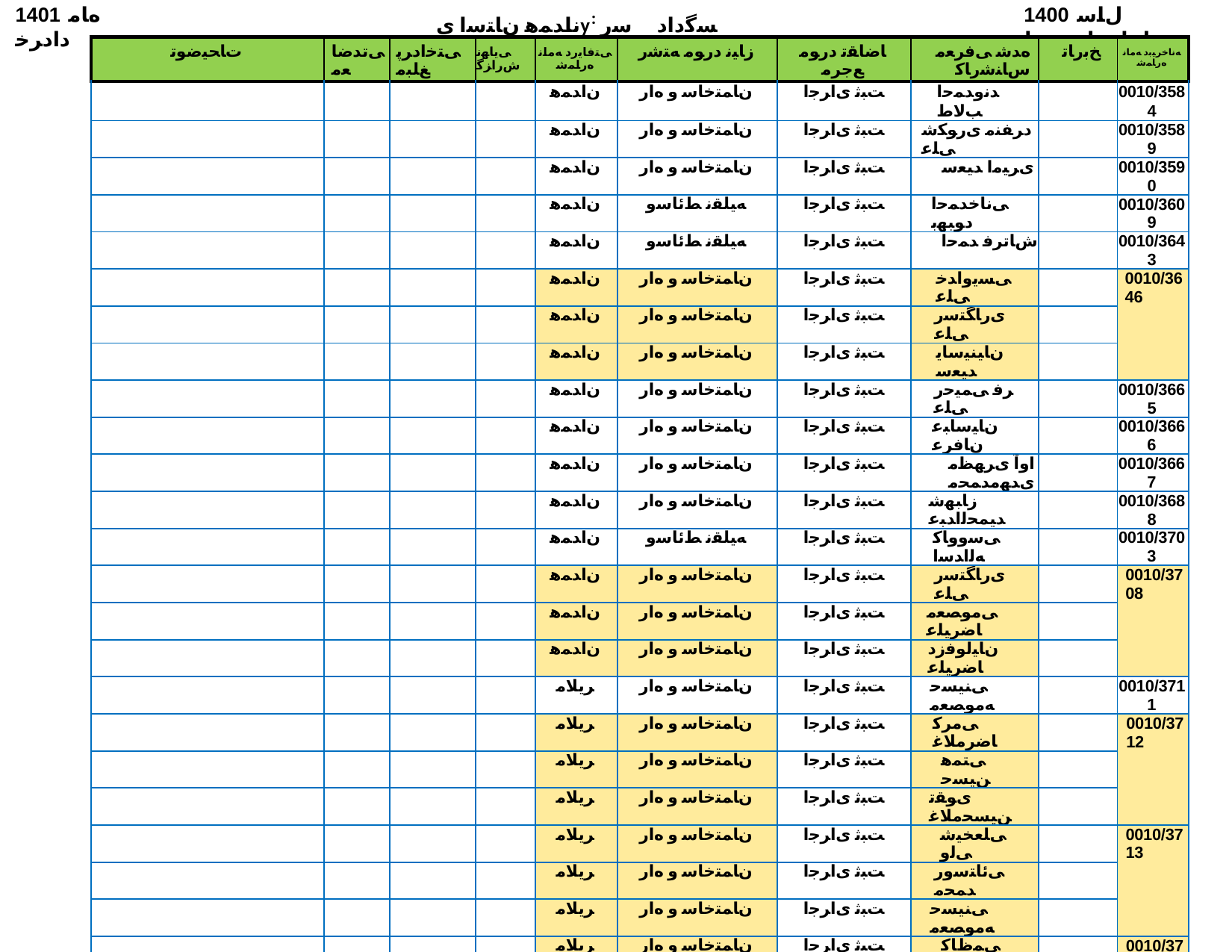

1401 ﻩﺎﻣ ﺩﺍﺩﺮﺧ
ناﺪﻤﻫ نﺎﺘﺳا یy: ﺴﮔداد  ﺳر نﺎﺳﺎﻨﺷرﺎ✓ نﻮﻧﺎ✓
1400 ﻝﺎﺳ ﺕﺎﻋﺎﺟﺭﺍ ﺖﺴﻴﻟ
| ﺕﺎﺤﻴﺿﻮﺗ | ﯽﺗﺪﺿﺎﻌﻣ | ﯽﺘﺧﺍﺩﺮﭘ ﻎﻠﺒﻣ | ﯽﻳﺎﻬﻧ ﺵﺭﺍﺰﮔ | ﯽﺘﻓﺎﻳﺭﺩ ﻪﻣﺎﻧ ﻩﺭﺎﻤﺷ | ﺯﺎﻴﻧ ﺩﺭﻮﻣ ﻪﺘﺷﺭ | ﺎﺿﺎﻘﺗ ﺩﺭﻮﻣ ﻊﺟﺮﻣ | ﻩﺪﺷ ﯽﻓﺮﻌﻣ ﺱﺎﻨﺷﺭﺎﮐ | ﺦﺑﺭﺎﺗ | ﻪﻧﺎﺧﺮﻴﺑﺩ ﻪﻣﺎﻧ ﻩﺭﺎﻤﺷ |
| --- | --- | --- | --- | --- | --- | --- | --- | --- | --- |
|  |  |  |  | ﻥﺍﺪﻤﻫ | ﻥﺎﻤﺘﺧﺎﺳ ﻭ ﻩﺍﺭ | ﺖﺒﺛ یﺍﺮﺟﺍ | ﺪﻧﻭﺪﻤﺣﺍ ﺐﻟﺎﻁ |  | 0010/3584 |
|  |  |  |  | ﻥﺍﺪﻤﻫ | ﻥﺎﻤﺘﺧﺎﺳ ﻭ ﻩﺍﺭ | ﺖﺒﺛ یﺍﺮﺟﺍ | ﺩﺮﻔﻨﻣ یﺭﻮﮑﺷ ﯽﻠﻋ |  | 0010/3589 |
|  |  |  |  | ﻥﺍﺪﻤﻫ | ﻥﺎﻤﺘﺧﺎﺳ ﻭ ﻩﺍﺭ | ﺖﺒﺛ یﺍﺮﺟﺍ | یﺮﻴﻣﺍ ﺪﻴﻌﺳ |  | 0010/3590 |
|  |  |  |  | ﻥﺍﺪﻤﻫ | ﻪﻴﻠﻘﻧ ﻂﺋﺎﺳﻭ | ﺖﺒﺛ یﺍﺮﺟﺍ | ﯽﻧﺎﺧﺪﻤﺣﺍ ﺩﻮﺒﻬﺑ |  | 0010/3609 |
|  |  |  |  | ﻥﺍﺪﻤﻫ | ﻪﻴﻠﻘﻧ ﻂﺋﺎﺳﻭ | ﺖﺒﺛ یﺍﺮﺟﺍ | ﺵﺎﺗﺮﻓ ﺪﻤﺣﺍ |  | 0010/3643 |
|  |  |  |  | ﻥﺍﺪﻤﻫ | ﻥﺎﻤﺘﺧﺎﺳ ﻭ ﻩﺍﺭ | ﺖﺒﺛ یﺍﺮﺟﺍ | ﯽﺴﻳﻭﺍﺪﺧ ﯽﻠﻋ |  | 0010/3646 |
|  |  |  |  | ﻥﺍﺪﻤﻫ | ﻥﺎﻤﺘﺧﺎﺳ ﻭ ﻩﺍﺭ | ﺖﺒﺛ یﺍﺮﺟﺍ | یﺭﺎﮕﺘﺳﺭ ﯽﻠﻋ |  |  |
|  |  |  |  | ﻥﺍﺪﻤﻫ | ﻥﺎﻤﺘﺧﺎﺳ ﻭ ﻩﺍﺭ | ﺖﺒﺛ یﺍﺮﺟﺍ | ﻥﺎﻴﻨﻴﺳﺎﻳ ﺪﻴﻌﺳ |  |  |
|  |  |  |  | ﻥﺍﺪﻤﻫ | ﻥﺎﻤﺘﺧﺎﺳ ﻭ ﻩﺍﺭ | ﺖﺒﺛ یﺍﺮﺟﺍ | ﺮﻓ ﯽﻤﻴﺣﺭ ﯽﻠﻋ |  | 0010/3665 |
|  |  |  |  | ﻥﺍﺪﻤﻫ | ﻥﺎﻤﺘﺧﺎﺳ ﻭ ﻩﺍﺭ | ﺖﺒﺛ یﺍﺮﺟﺍ | ﻥﺎﻴﺳﺎﺒﻋ ﻥﺎﻓﺮﻋ |  | 0010/3666 |
|  |  |  |  | ﻥﺍﺪﻤﻫ | ﻥﺎﻤﺘﺧﺎﺳ ﻭ ﻩﺍﺭ | ﺖﺒﺛ یﺍﺮﺟﺍ | ﺍﻭﺁ یﺮﻬﻈﻣ یﺪﻬﻣﺪﻤﺤﻣ |  | 0010/3667 |
|  |  |  |  | ﻥﺍﺪﻤﻫ | ﻥﺎﻤﺘﺧﺎﺳ ﻭ ﻩﺍﺭ | ﺖﺒﺛ یﺍﺮﺟﺍ | ﺯﺎﺒﻬﺷ ﺪﻴﻤﺤﻟﺍﺪﺒﻋ |  | 0010/3688 |
|  |  |  |  | ﻥﺍﺪﻤﻫ | ﻪﻴﻠﻘﻧ ﻂﺋﺎﺳﻭ | ﺖﺒﺛ یﺍﺮﺟﺍ | ﯽﺳﻭﻭﺎﮐ ﻪﻟﺍﺪﺳﺍ |  | 0010/3703 |
|  |  |  |  | ﻥﺍﺪﻤﻫ | ﻥﺎﻤﺘﺧﺎﺳ ﻭ ﻩﺍﺭ | ﺖﺒﺛ یﺍﺮﺟﺍ | یﺭﺎﮕﺘﺳﺭ ﯽﻠﻋ |  | 0010/3708 |
|  |  |  |  | ﻥﺍﺪﻤﻫ | ﻥﺎﻤﺘﺧﺎﺳ ﻭ ﻩﺍﺭ | ﺖﺒﺛ یﺍﺮﺟﺍ | ﯽﻣﻮﺼﻌﻣ ﺎﺿﺮﻴﻠﻋ |  |  |
|  |  |  |  | ﻥﺍﺪﻤﻫ | ﻥﺎﻤﺘﺧﺎﺳ ﻭ ﻩﺍﺭ | ﺖﺒﺛ یﺍﺮﺟﺍ | ﻥﺎﻴﻟﻮﻓﺯﺩ ﺎﺿﺮﻴﻠﻋ |  |  |
|  |  |  |  | ﺮﻳﻼﻣ | ﻥﺎﻤﺘﺧﺎﺳ ﻭ ﻩﺍﺭ | ﺖﺒﺛ یﺍﺮﺟﺍ | ﯽﻨﻴﺴﺣ ﻪﻣﻮﺼﻌﻣ |  | 0010/3711 |
|  |  |  |  | ﺮﻳﻼﻣ | ﻥﺎﻤﺘﺧﺎﺳ ﻭ ﻩﺍﺭ | ﺖﺒﺛ یﺍﺮﺟﺍ | ﯽﻣﺮﮐ ﺎﺿﺮﻣﻼﻏ |  | 0010/3712 |
|  |  |  |  | ﺮﻳﻼﻣ | ﻥﺎﻤﺘﺧﺎﺳ ﻭ ﻩﺍﺭ | ﺖﺒﺛ یﺍﺮﺟﺍ | ﯽﺘﻤﻫ ﻦﻴﺴﺣ |  |  |
|  |  |  |  | ﺮﻳﻼﻣ | ﻥﺎﻤﺘﺧﺎﺳ ﻭ ﻩﺍﺭ | ﺖﺒﺛ یﺍﺮﺟﺍ | یﻮﻘﺗ ﻦﻴﺴﺤﻣﻼﻏ |  |  |
|  |  |  |  | ﺮﻳﻼﻣ | ﻥﺎﻤﺘﺧﺎﺳ ﻭ ﻩﺍﺭ | ﺖﺒﺛ یﺍﺮﺟﺍ | ﯽﻠﻌﺨﻴﺷ ﯽﻟﻭ |  | 0010/3713 |
|  |  |  |  | ﺮﻳﻼﻣ | ﻥﺎﻤﺘﺧﺎﺳ ﻭ ﻩﺍﺭ | ﺖﺒﺛ یﺍﺮﺟﺍ | ﯽﺋﺎﺘﺳﻭﺭ ﺪﻤﺤﻣ |  |  |
|  |  |  |  | ﺮﻳﻼﻣ | ﻥﺎﻤﺘﺧﺎﺳ ﻭ ﻩﺍﺭ | ﺖﺒﺛ یﺍﺮﺟﺍ | ﯽﻨﻴﺴﺣ ﻪﻣﻮﺼﻌﻣ |  |  |
|  |  |  |  | ﺮﻳﻼﻣ | ﻥﺎﻤﺘﺧﺎﺳ ﻭ ﻩﺍﺭ | ﺖﺒﺛ یﺍﺮﺟﺍ | ﯽﻤﻅﺎﮐ ﺪﻴﻌﺳ |  | 0010/3714 |
|  |  |  |  | ﺮﻳﻼﻣ | ﻥﺎﻤﺘﺧﺎﺳ ﻭ ﻩﺍﺭ | ﺖﺒﺛ یﺍﺮﺟﺍ | ﯽﺒﺟﺭ ﺩﺍﻮﺟ |  |  |
|  |  |  |  | ﺮﻳﻼﻣ | ﻥﺎﻤﺘﺧﺎﺳ ﻭ ﻩﺍﺭ | ﺖﺒﺛ یﺍﺮﺟﺍ | ﯽﺋﺎﺘﺳﻭﺭ ﺪﻤﺤﻣ |  |  |
|  |  |  |  | ﺮﻳﻼﻣ | ﺕﺍﺮﺑﺎﺨﻣ ﻭ ﮏﻴﻧﻭﺮﺘﮑﻟﺍ ، ﻕﺮﺑ | ﺖﺒﺛ یﺍﺮﺟﺍ | یﺪﻴﺻ ﺪﻣﺎﺣ |  | 0010/3715 |
|  |  |  |  | ﻥﺍﺪﻤﻫ | ﻥﺎﻤﺘﺧﺎﺳ ﻭ ﻩﺍﺭ | ﺖﺒﺛ یﺍﺮﺟﺍ | ﻥﺎﻳﺪﻤﺻ ﻦﻴﺴﺣ |  | 0011/3726 |
|  |  |  |  | ﺭﺎﻬﺑ | ﻥﺎﻤﺘﺧﺎﺳ ﻭ ﻩﺍﺭ | ﺖﺒﺛ یﺍﺮﺟﺍ | ﺵﻮﺧﺮﺳ ﺝﺭﻮﺗ |  | 0011/3727 |
|  |  |  |  | ﺭﺎﻬﺑ | یﺯﺭﻭﺎﺸﮐ | ﺖﺒﺛ یﺍﺮﺟﺍ | ﻝﺎﻤﮐ ﺮﻳﮋﻫ ﯽﻀﺗﺮﻣ |  | 0011/3735 |
|  |  |  |  | ﻥﺍﺪﻤﻫ | ﻪﻴﻠﻘﻧ ﻂﺋﺎﺳﻭ | ﺖﺒﺛ یﺍﺮﺟﺍ | یﺮﮐﺎﺷ یﺪﻬﻣ |  | 0011/3752 |
|  |  |  |  | ﻥﺍﺪﻤﻫ | ﻥﺎﻤﺘﺧﺎﺳ ﻭ ﻩﺍﺭ | ﺖﺒﺛ یﺍﺮﺟﺍ | ﺎﻤﻨﻫﺍﺭ یﺪﻧﻭﺎﮐ ﺮﻴﻣﺍ |  | 0011/3753 |
|  |  |  |  | ﻥﺍﺪﻤﻫ | ﻥﺎﻤﺘﺧﺎﺳ ﻭ ﻩﺍﺭ | ﺖﺒﺛ یﺍﺮﺟﺍ | ﻥﺎﻴﺳﺎﺒﻋ ﻥﺎﻓﺮﻋ |  | 0011/3754 |
|  |  |  |  | ﻥﺍﺪﻤﻫ | ﻥﺎﻤﺘﺧﺎﺳ ﻭ ﻩﺍﺭ | ﺖﺒﺛ یﺍﺮﺟﺍ | ﯽﻣﺮﮐ ﺩﻮﻌﺴﻣ |  |  |
|  |  |  |  | ﻥﺍﺪﻤﻫ | ﻥﺎﻤﺘﺧﺎﺳ ﻭ ﻩﺍﺭ | ﺖﺒﺛ یﺍﺮﺟﺍ | یﺭﺎﻴﺘﺧﺍ ﺐﺣﺎﺻ ﮏﺑﺎﺑ |  |  |
|  |  |  |  | ﻥﺍﺪﻤﻫ | ﻥﺎﻤﺘﺧﺎﺳ ﻭ ﻩﺍﺭ | ﺖﺒﺛ یﺍﺮﺟﺍ | ﯽﺴﻳﻭﺍﺪﺧ ﯽﻠﻋ |  | 0011/3779 |
|  |  |  |  | ﻥﺍﺪﻤﻫ | ﻪﻴﻠﻘﻧ ﻂﺋﺎﺳﻭ | ﺖﺒﺛ یﺍﺮﺟﺍ | ﯽﻧﺎﺧﺪﻤﺣﺍ ﺩﻮﺒﻬﺑ |  | 0011/3780 |
|  |  |  |  | ﻥﺍﺪﻤﻫ | ﻥﺎﻤﺘﺧﺎﺳ ﻭ ﻩﺍﺭ | ﺖﺒﺛ یﺍﺮﺟﺍ | ﺪﻧﻭﺪﻤﺣﺍ ﺐﻟﺎﻁ |  | 0011/3781 |